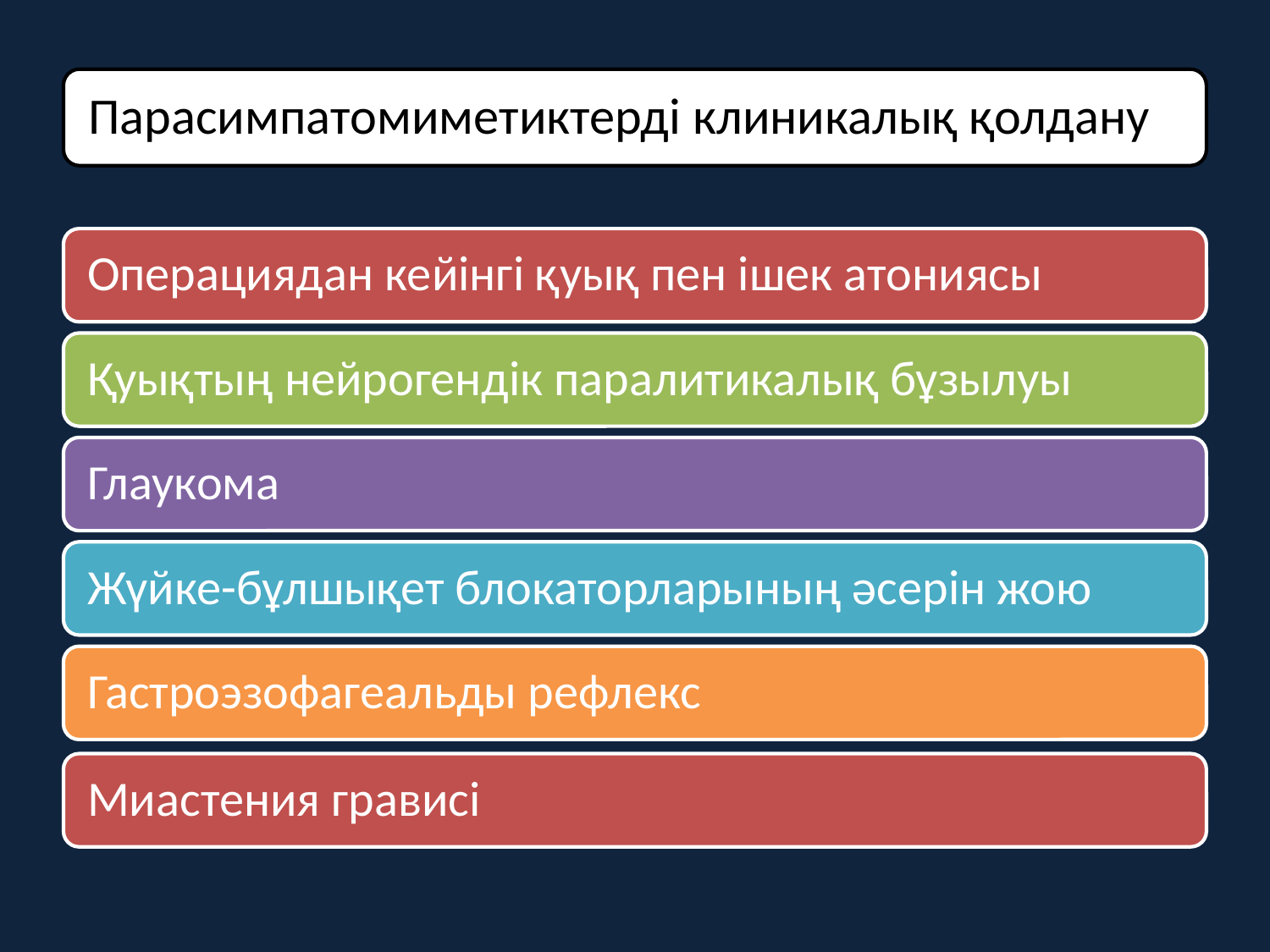

Парасимпатомиметиктерді клиникалық қолдану
Операциядан кейінгі қуық пен ішек атониясы
Қуықтың нейрогендік паралитикалық бұзылуы
Глаукома
Жүйке-бұлшықет блокаторларының әсерін жою
Гастроэзофагеальды рефлекс
Миастения грависі